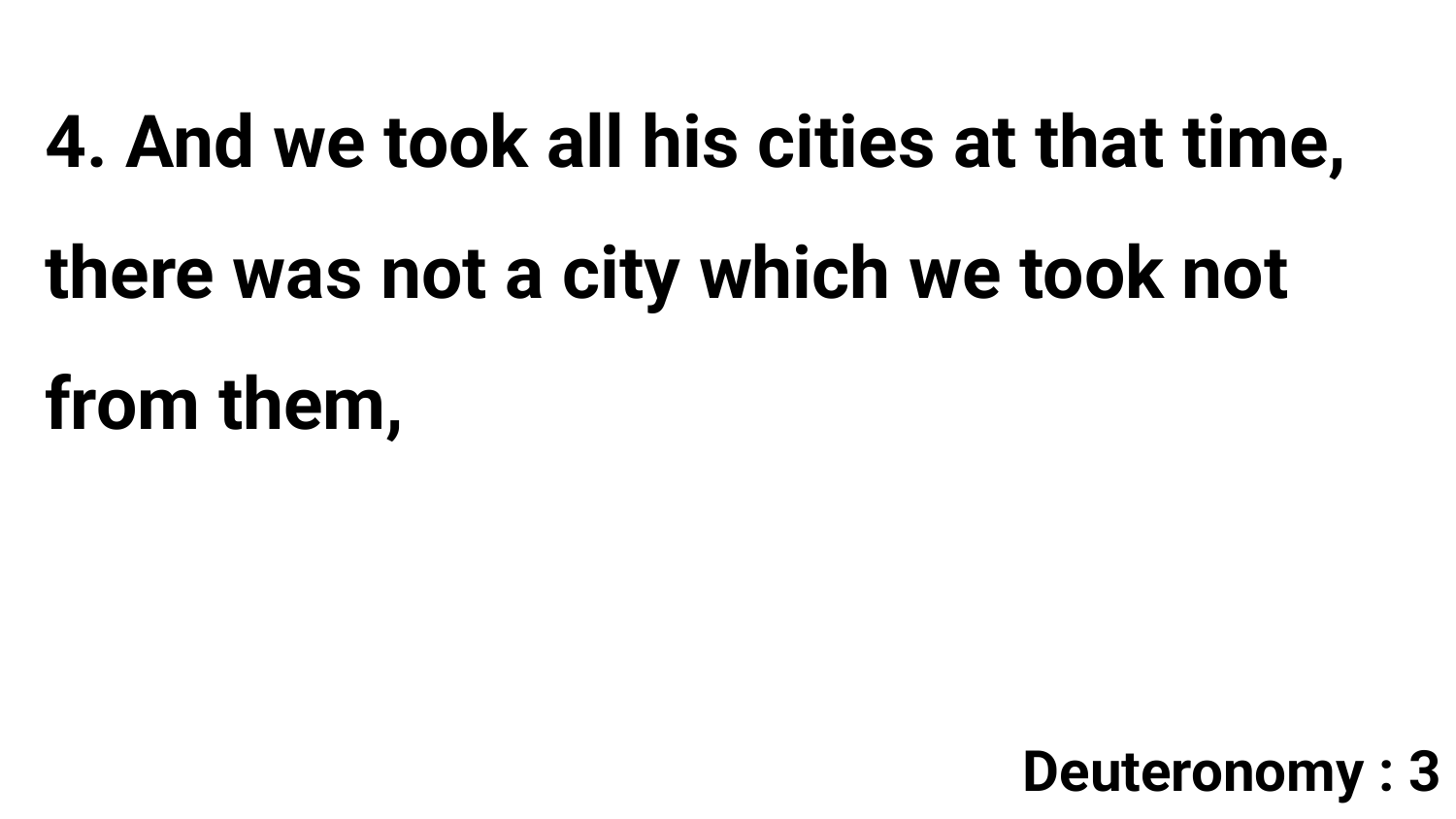

4. And we took all his cities at that time, there was not a city which we took not from them,
Deuteronomy : 3